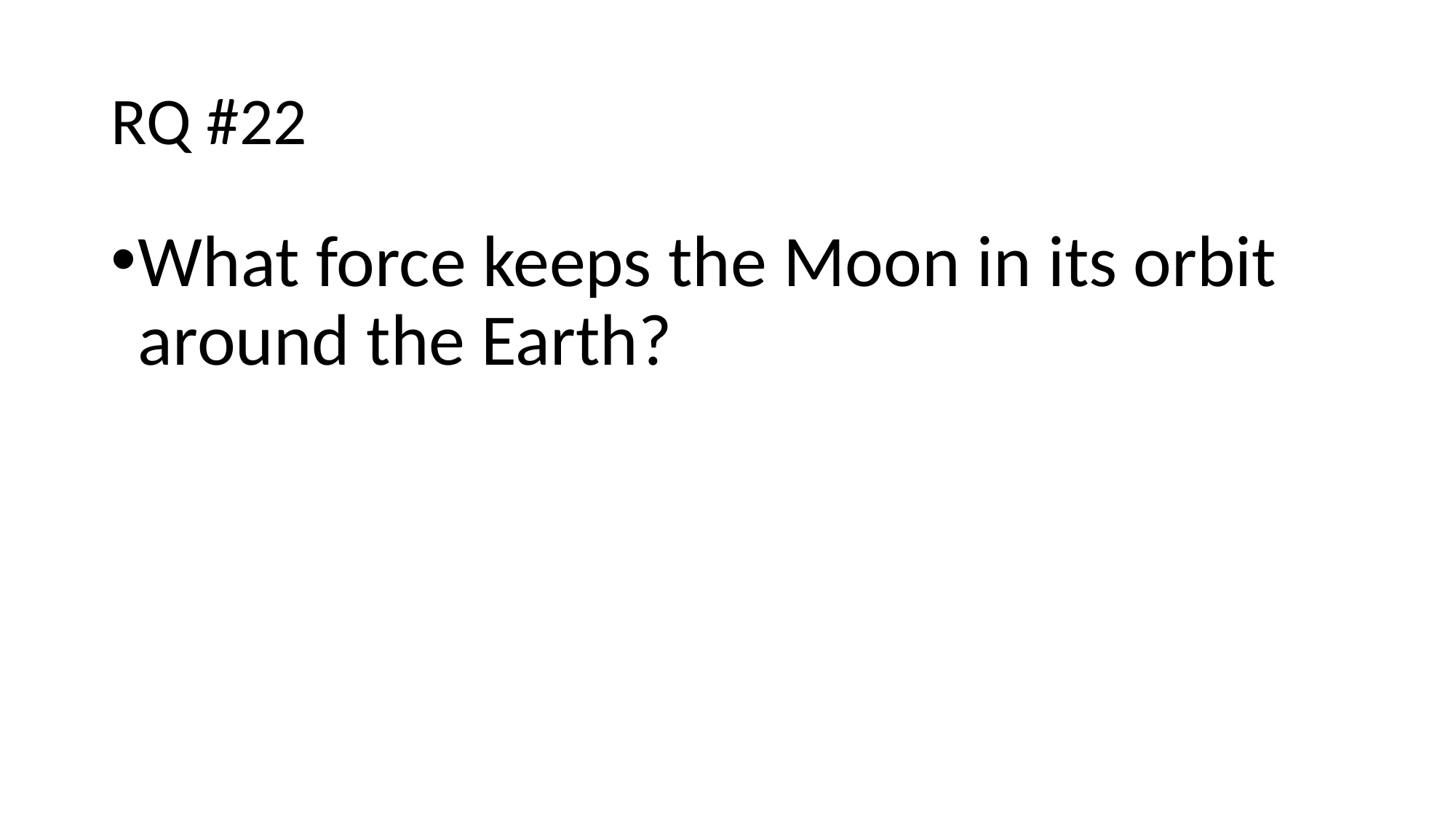

# RQ #22
What force keeps the Moon in its orbit around the Earth?